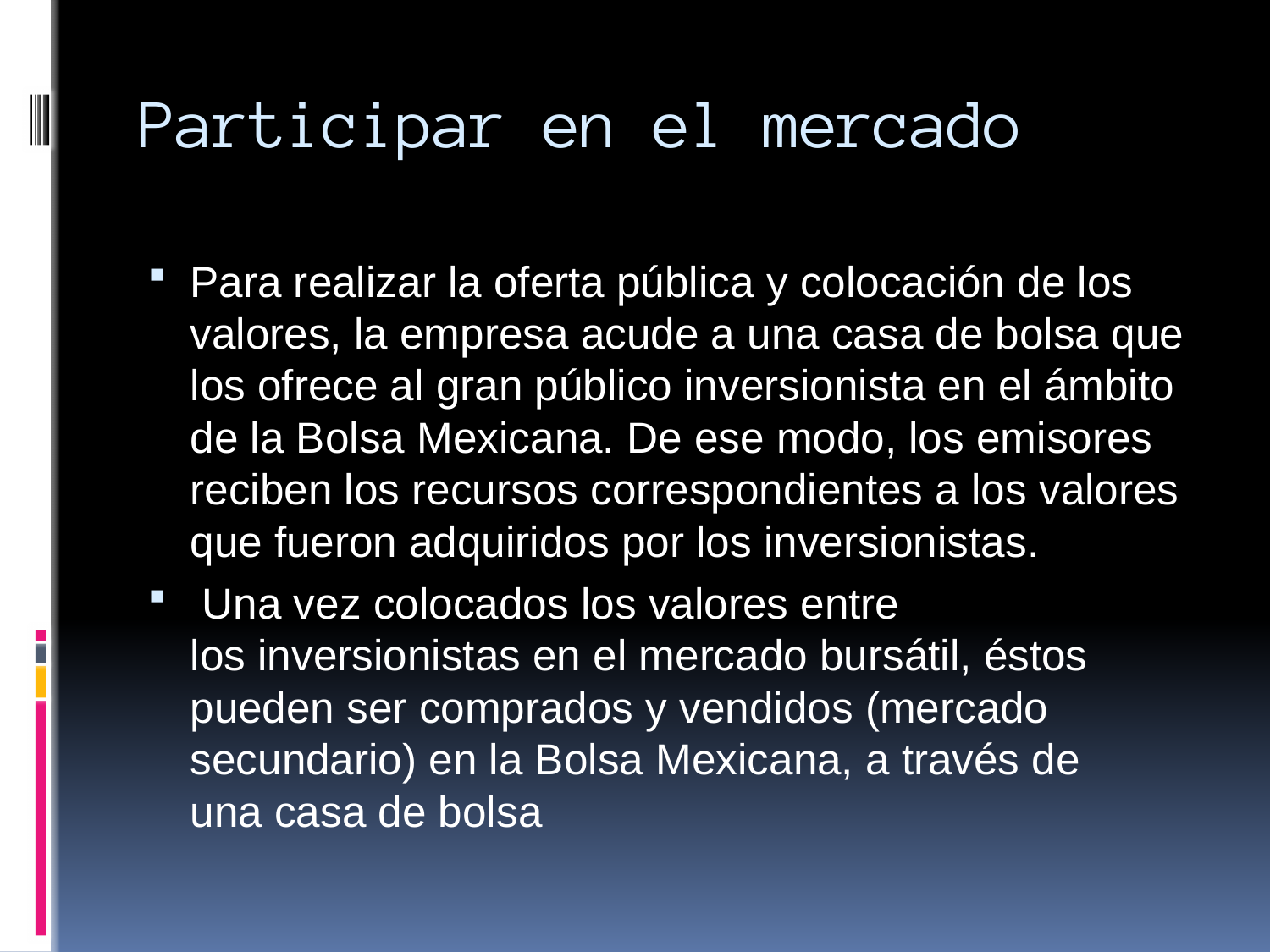

# Participar en el mercado
Para realizar la oferta pública y colocación de los valores, la empresa acude a una casa de bolsa que los ofrece al gran público inversionista en el ámbito de la Bolsa Mexicana. De ese modo, los emisores reciben los recursos correspondientes a los valores que fueron adquiridos por los inversionistas.
 Una vez colocados los valores entre los inversionistas en el mercado bursátil, éstos pueden ser comprados y vendidos (mercado secundario) en la Bolsa Mexicana, a través de una casa de bolsa